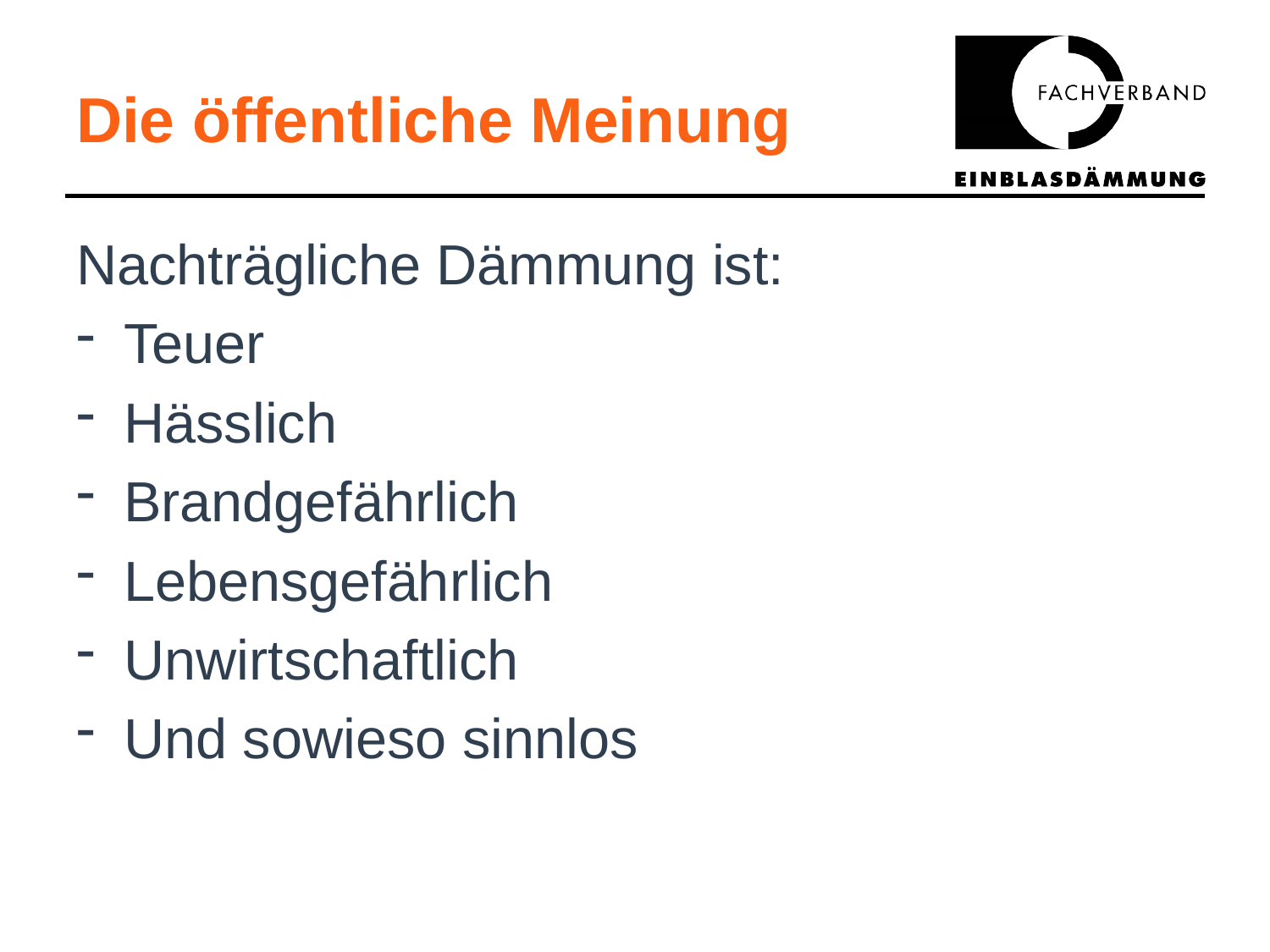

# Die öffentliche Meinung
Nachträgliche Dämmung ist:
Teuer
Hässlich
Brandgefährlich
Lebensgefährlich
Unwirtschaftlich
Und sowieso sinnlos